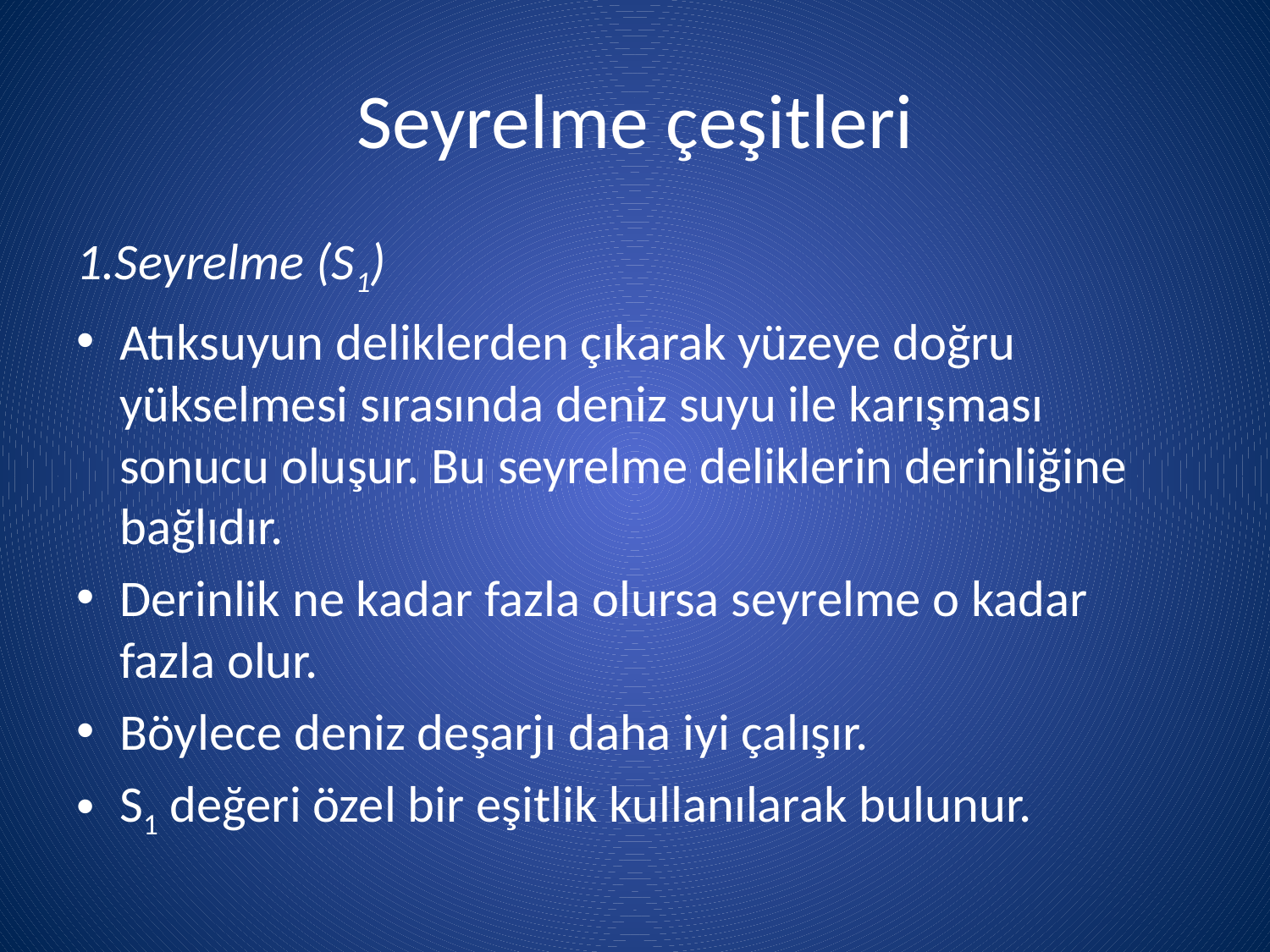

# Seyrelme çeşitleri
1.Seyrelme (S1)
Atıksuyun deliklerden çıkarak yüzeye doğru yükselmesi sırasında deniz suyu ile karışması sonucu oluşur. Bu seyrelme deliklerin derinliğine bağlıdır.
Derinlik ne kadar fazla olursa seyrelme o kadar fazla olur.
Böylece deniz deşarjı daha iyi çalışır.
S1 değeri özel bir eşitlik kullanılarak bulunur.